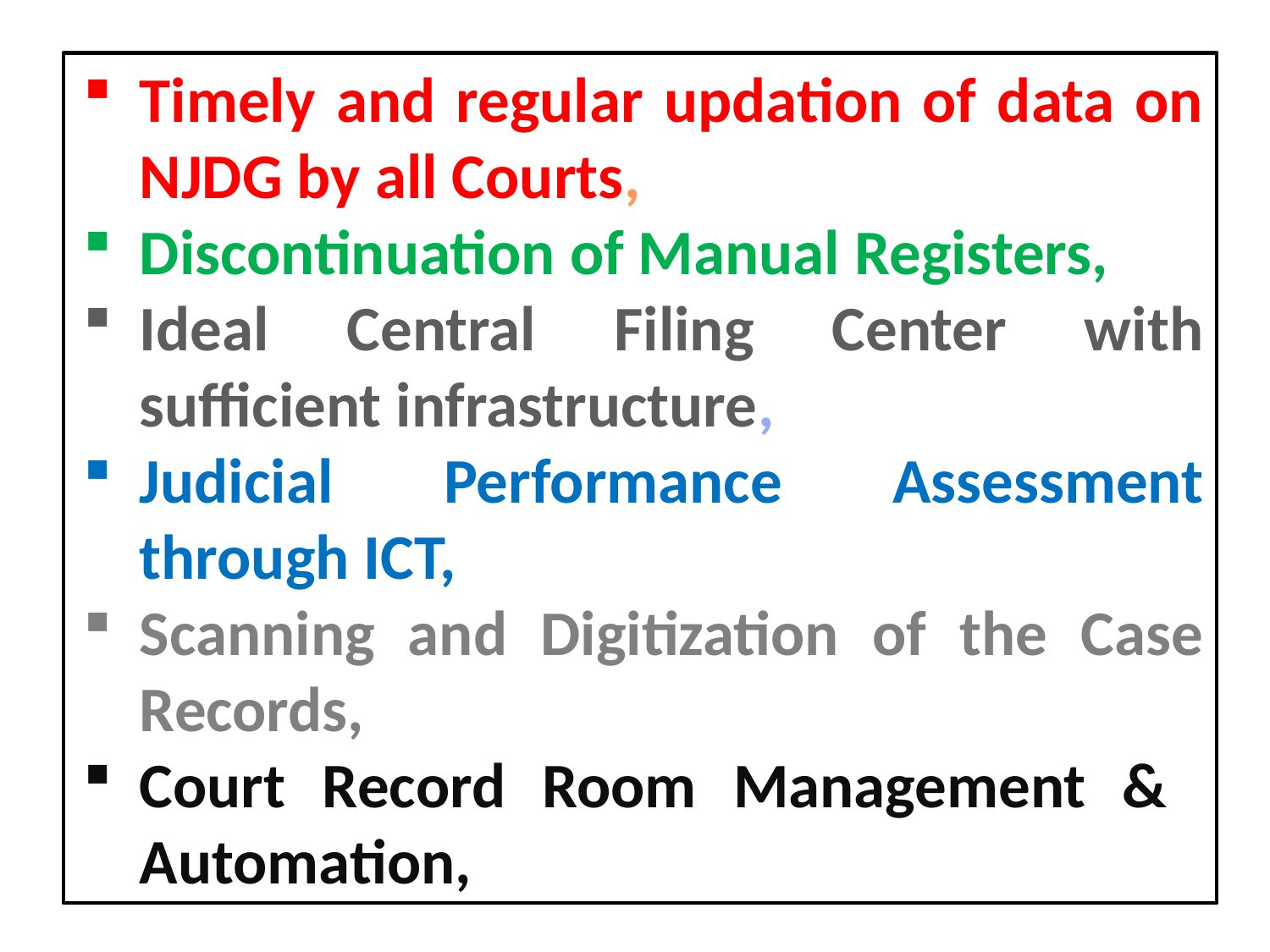

Timely and regular updation of data on NJDG by all Courts,
Discontinuation of Manual Registers,
Ideal Central Filing Center with sufficient infrastructure,
Judicial Performance Assessment through ICT,
Scanning and Digitization of the Case Records,
Court Record Room Management &  Automation,